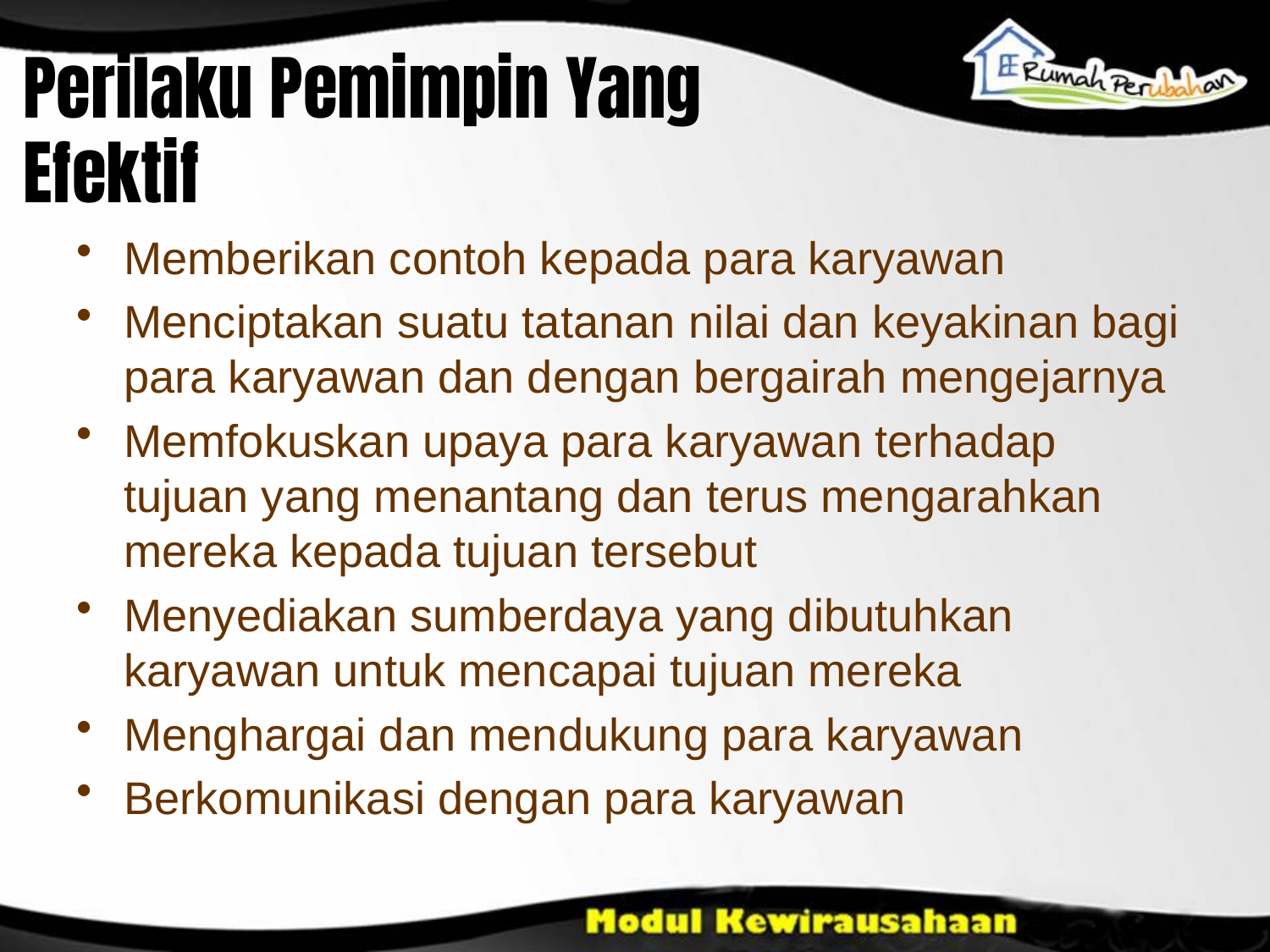

Perilaku Pemimpin Yang Efektif
Memberikan contoh kepada para karyawan
Menciptakan suatu tatanan nilai dan keyakinan bagi para karyawan dan dengan bergairah mengejarnya
Memfokuskan upaya para karyawan terhadap tujuan yang menantang dan terus mengarahkan mereka kepada tujuan tersebut
Menyediakan sumberdaya yang dibutuhkan karyawan untuk mencapai tujuan mereka
Menghargai dan mendukung para karyawan
Berkomunikasi dengan para karyawan